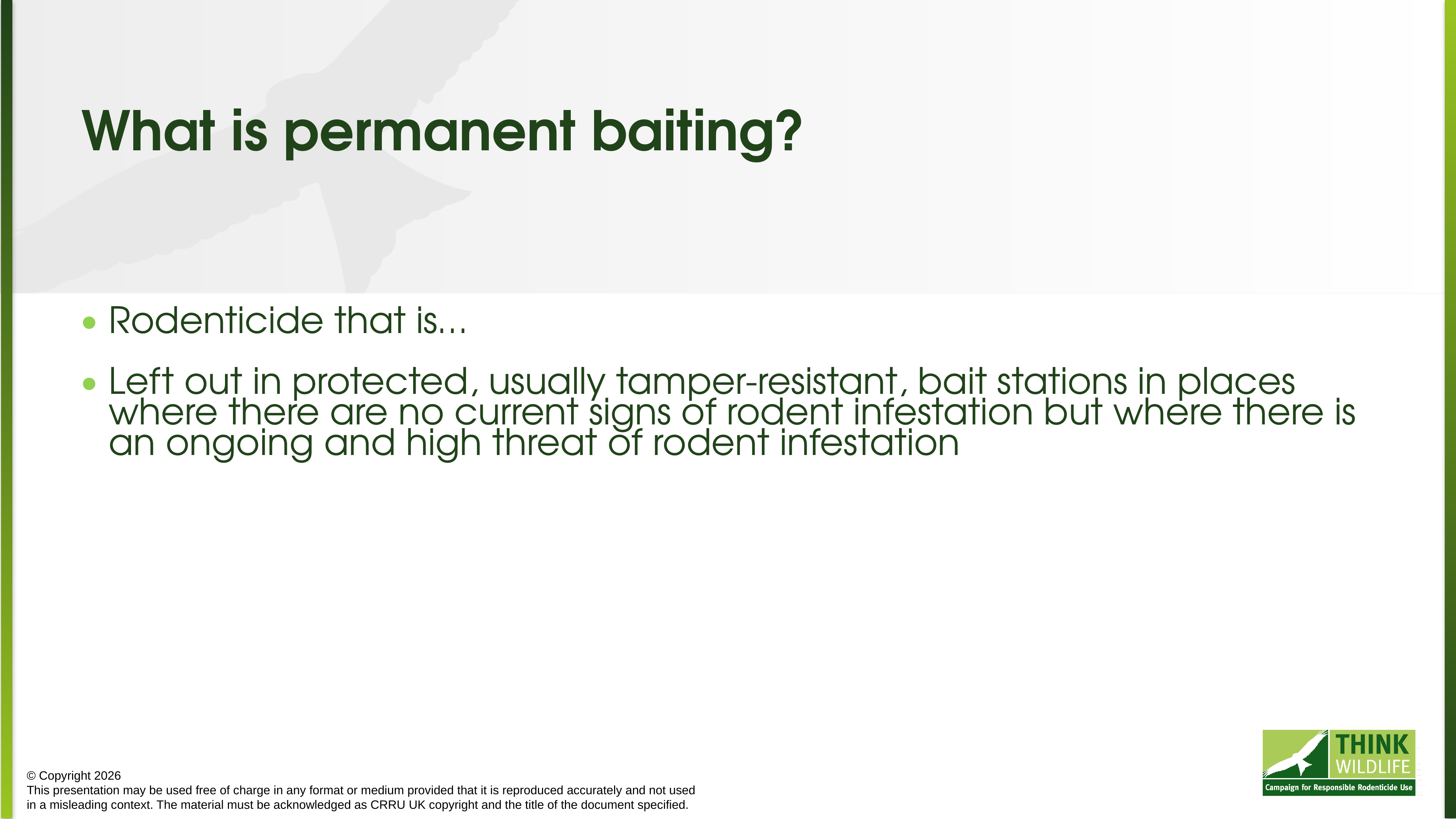

What is permanent baiting?
Rodenticide that is…

Left out in protected, usually tamper-resistant, bait stations in places where there are no current signs of rodent infestation but where there is an ongoing and high threat of rodent infestation
© Copyright 2026
This presentation may be used free of charge in any format or medium provided that it is reproduced accurately and not used
in a misleading context. The material must be acknowledged as CRRU UK copyright and the title of the document specified.